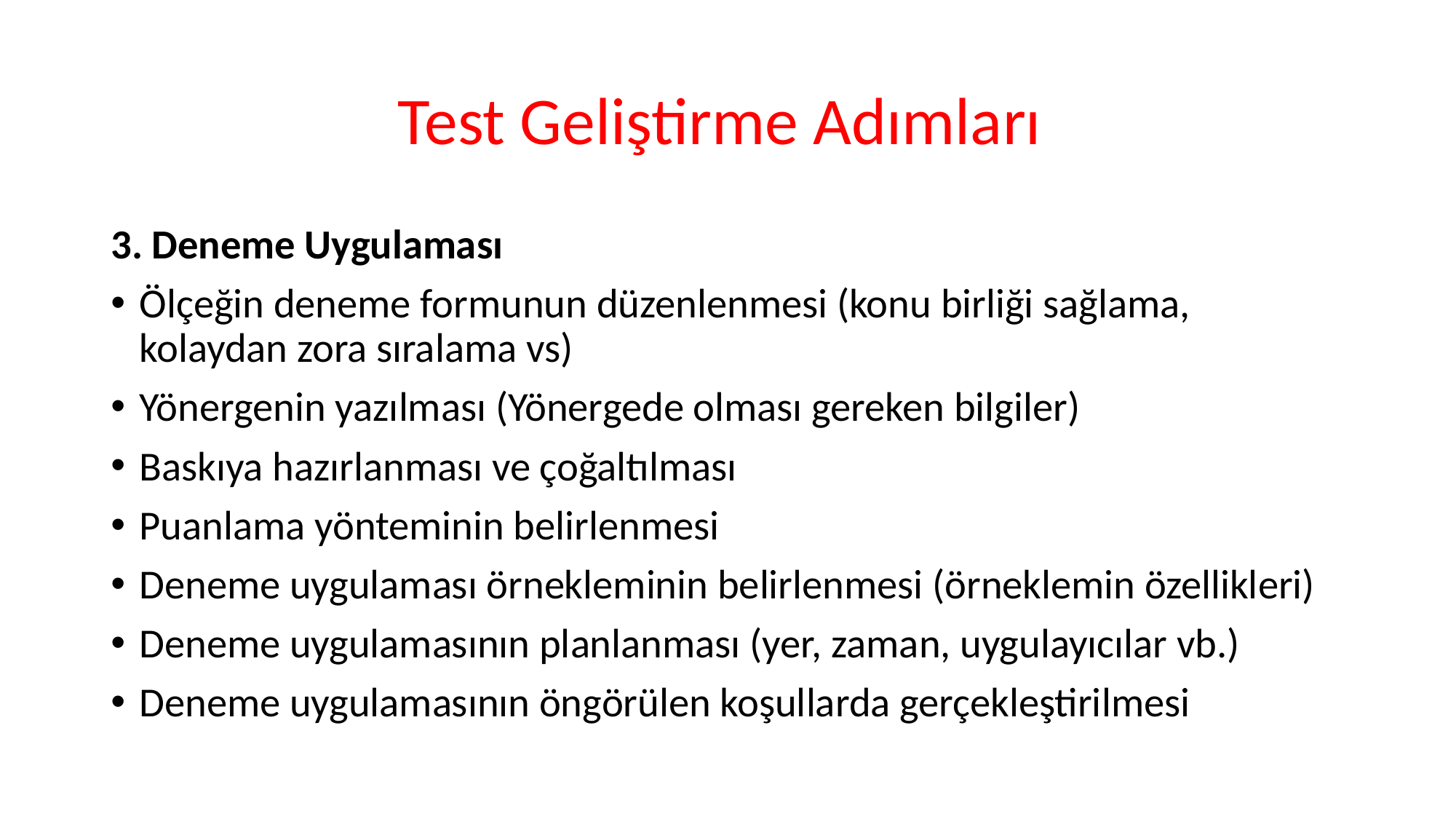

# Test Geliştirme Adımları
3. Deneme Uygulaması
Ölçeğin deneme formunun düzenlenmesi (konu birliği sağlama, kolaydan zora sıralama vs)
Yönergenin yazılması (Yönergede olması gereken bilgiler)
Baskıya hazırlanması ve çoğaltılması
Puanlama yönteminin belirlenmesi
Deneme uygulaması örnekleminin belirlenmesi (örneklemin özellikleri)
Deneme uygulamasının planlanması (yer, zaman, uygulayıcılar vb.)
Deneme uygulamasının öngörülen koşullarda gerçekleştirilmesi